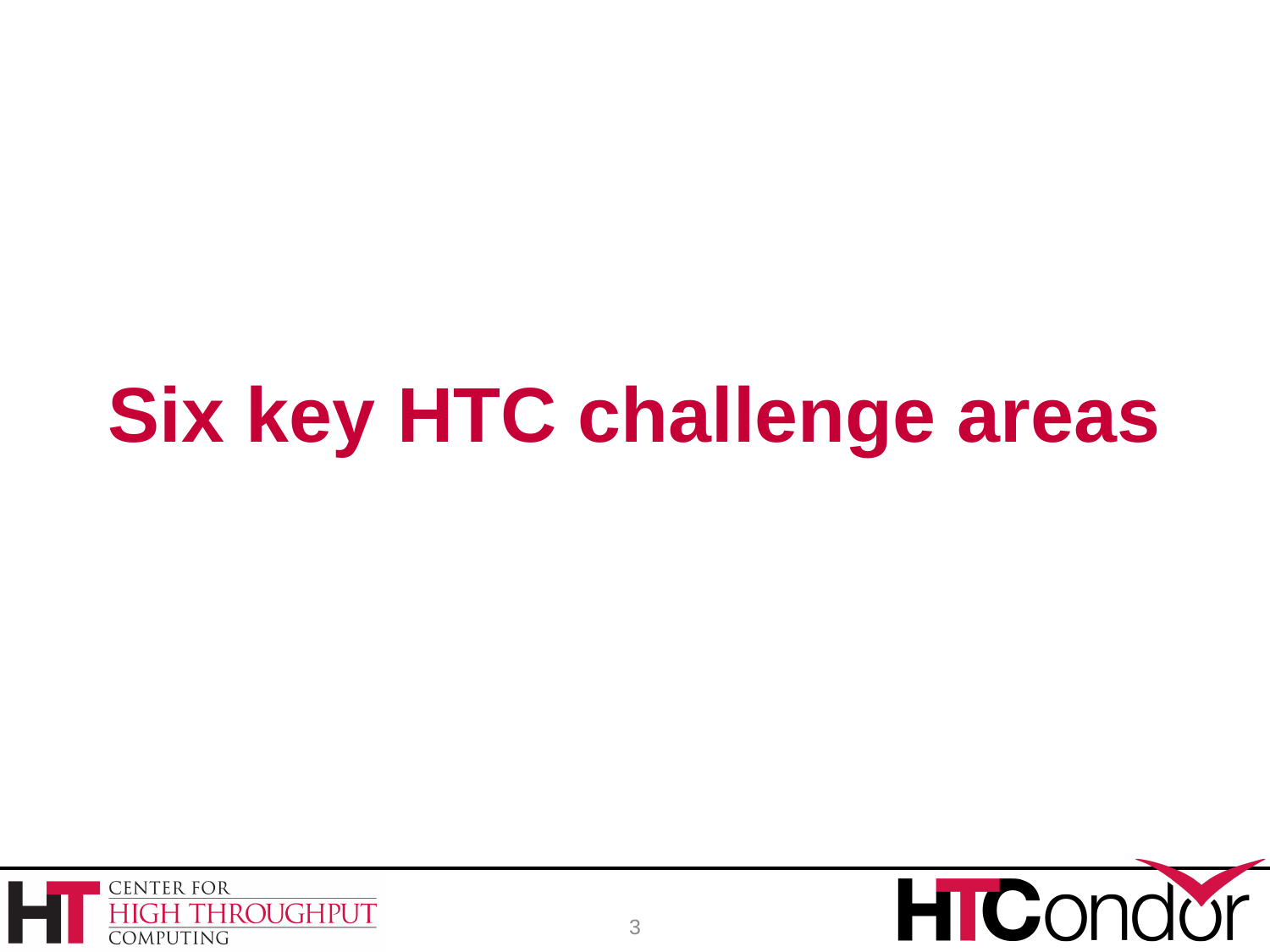

# Six key HTC challenge areas
3